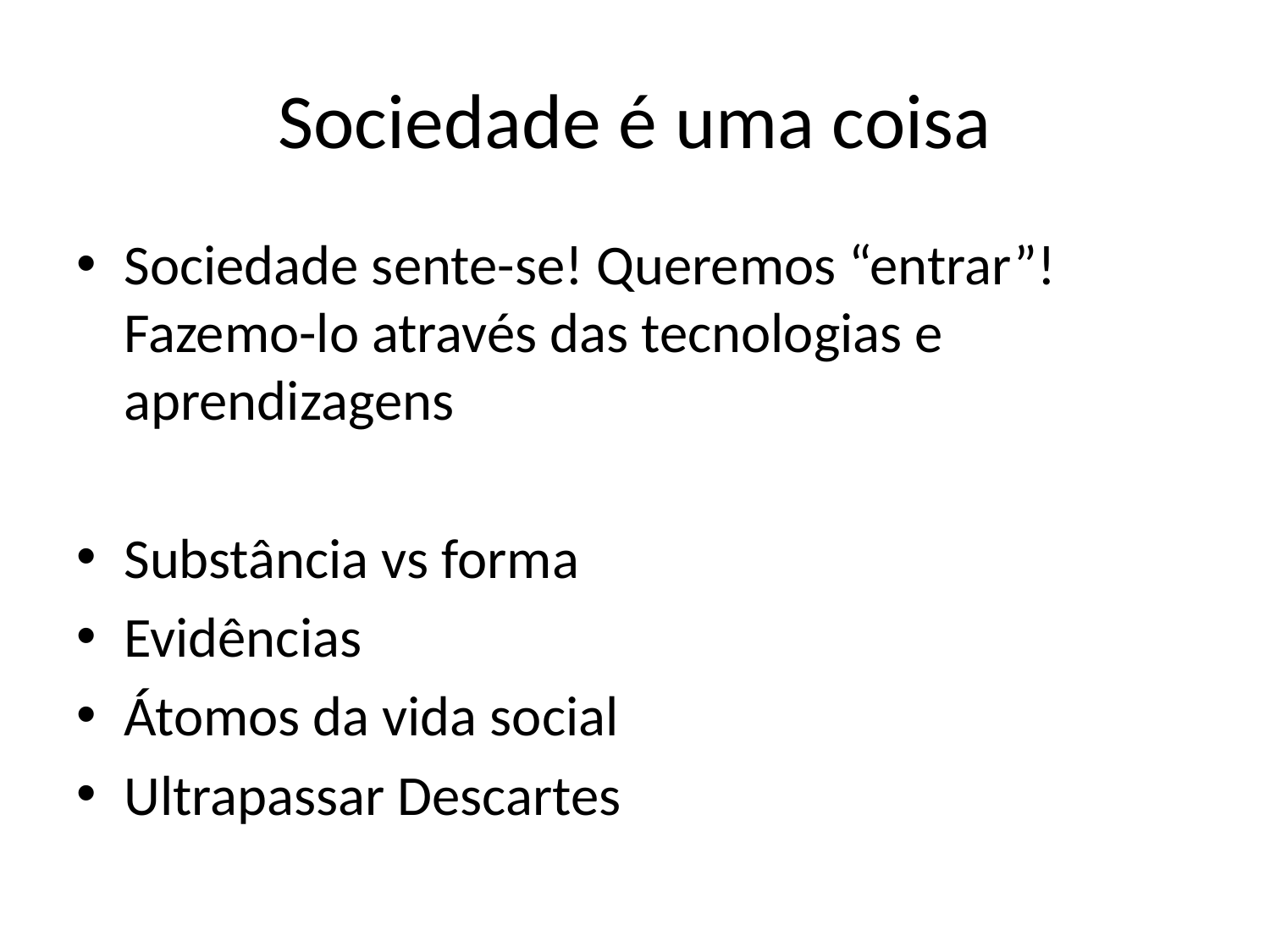

# Sociedade é uma coisa
Sociedade sente-se! Queremos “entrar”! Fazemo-lo através das tecnologias e aprendizagens

Substância vs forma
Evidências
Átomos da vida social
Ultrapassar Descartes